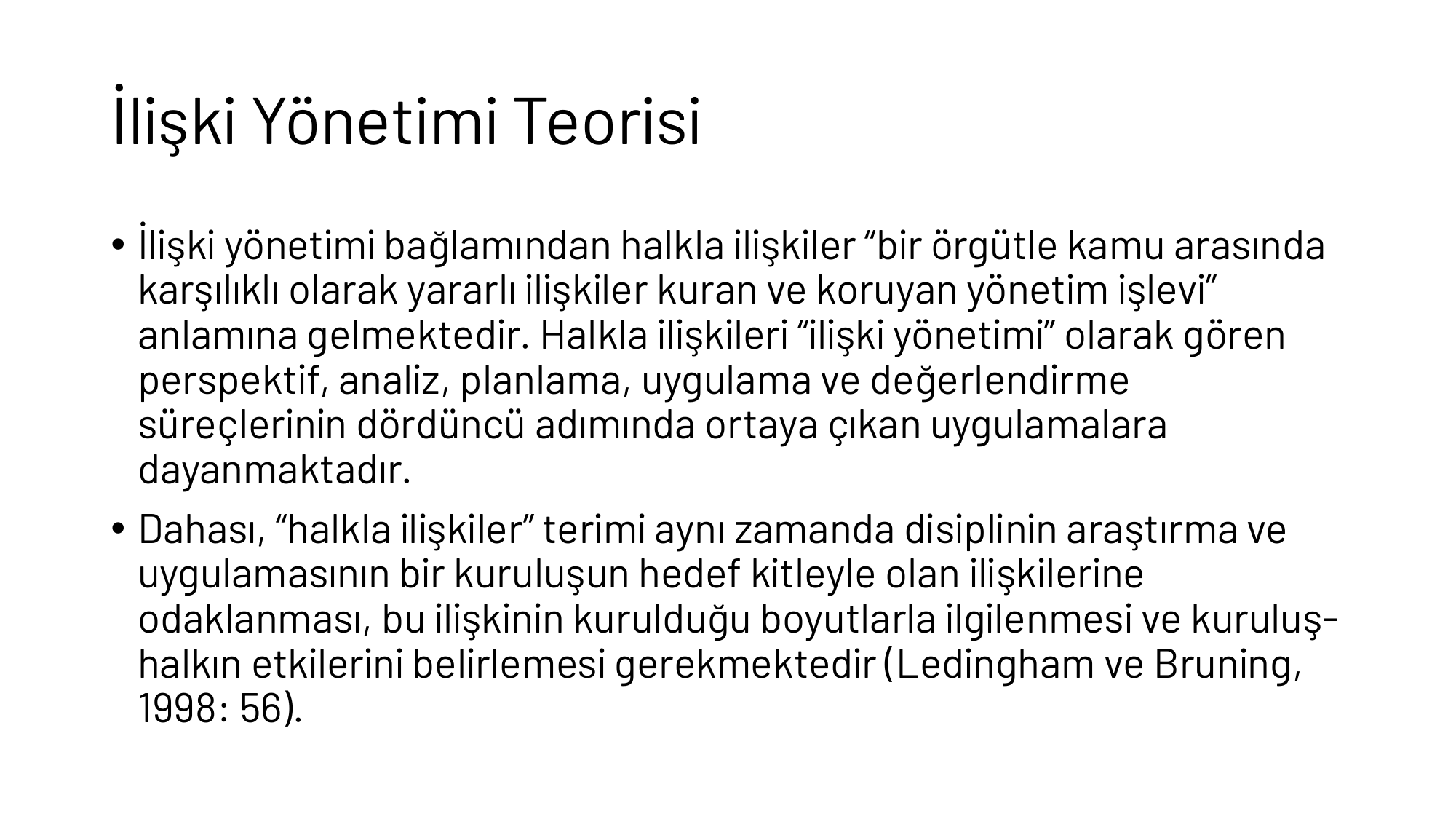

# İlişki Yönetimi Teorisi
İlişki yönetimi bağlamından halkla ilişkiler “bir örgütle kamu arasında karşılıklı olarak yararlı ilişkiler kuran ve koruyan yönetim işlevi” anlamına gelmektedir. Halkla ilişkileri “ilişki yönetimi” olarak gören perspektif, analiz, planlama, uygulama ve değerlendirme süreçlerinin dördüncü adımında ortaya çıkan uygulamalara dayanmaktadır.
Dahası, “halkla ilişkiler” terimi aynı zamanda disiplinin araştırma ve uygulamasının bir kuruluşun hedef kitleyle olan ilişkilerine odaklanması, bu ilişkinin kurulduğu boyutlarla ilgilenmesi ve kuruluş-halkın etkilerini belirlemesi gerekmektedir (Ledingham ve Bruning, 1998: 56).